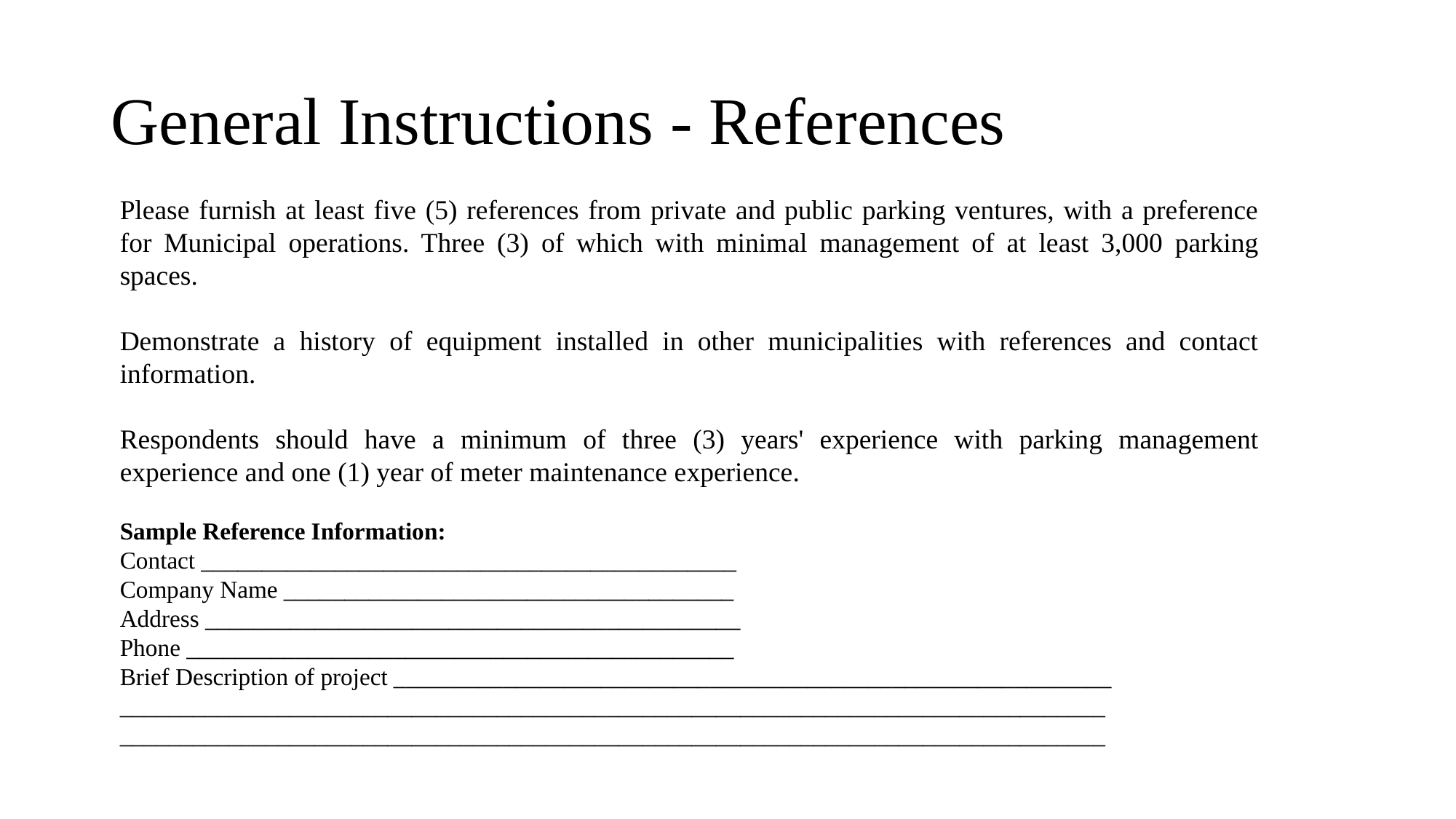

# General Instructions - References
Please furnish at least five (5) references from private and public parking ventures, with a preference for Municipal operations. Three (3) of which with minimal management of at least 3,000 parking spaces.

Demonstrate a history of equipment installed in other municipalities with references and contact information.

Respondents should have a minimum of three (3) years' experience with parking management experience and one (1) year of meter maintenance experience.

Sample Reference Information:
Contact ____________________________________________
Company Name _____________________________________
Address ____________________________________________
Phone _____________________________________________
Brief Description of project ___________________________________________________________ _________________________________________________________________________________ _________________________________________________________________________________